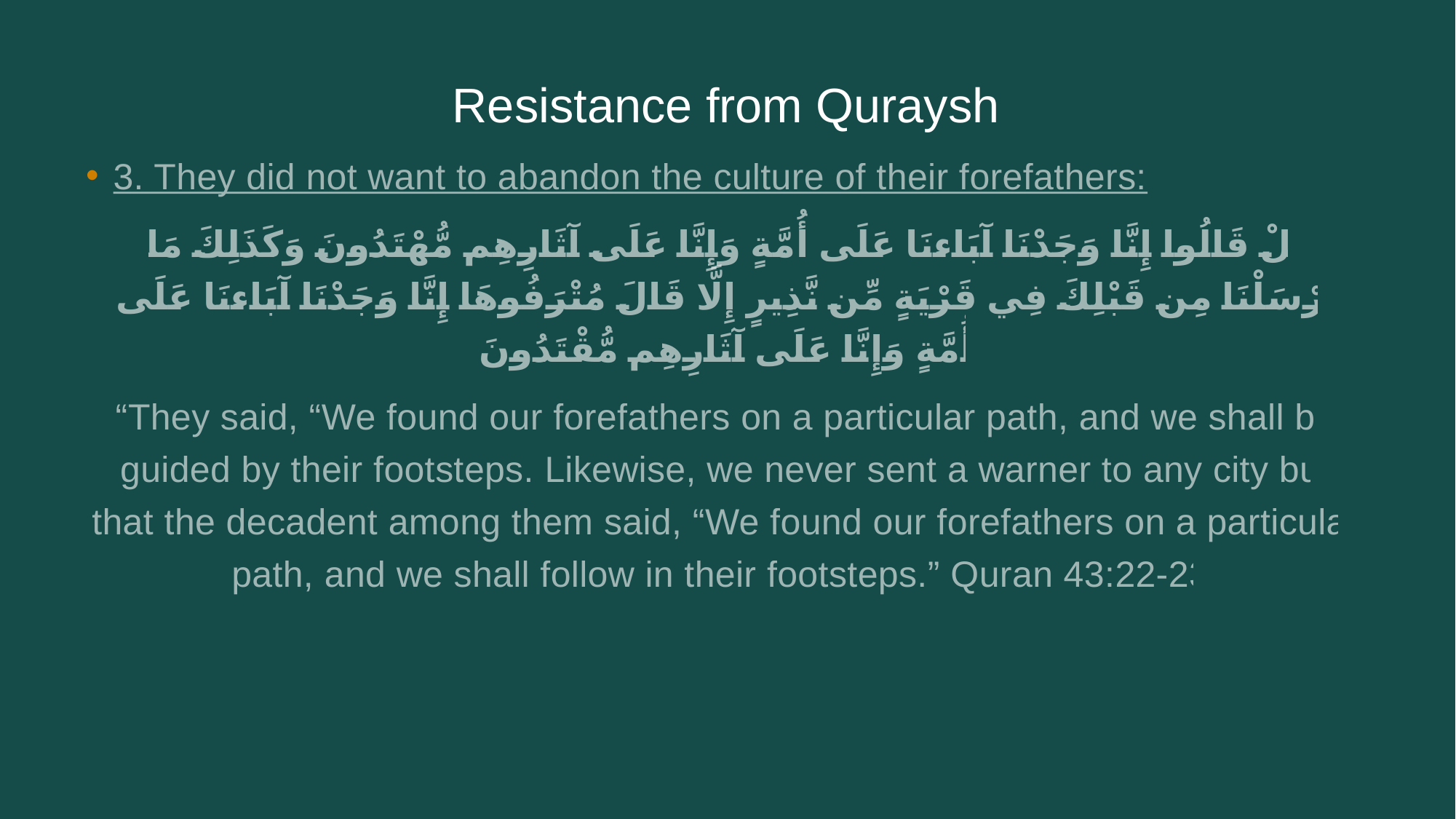

# Resistance from Quraysh
3. They did not want to abandon the culture of their forefathers:
بَلْ قَالُوا إِنَّا وَجَدْنَا آبَاءنَا عَلَى أُمَّةٍ وَإِنَّا عَلَى آثَارِهِم مُّهْتَدُونَ وَكَذَلِكَ مَا أَرْسَلْنَا مِن قَبْلِكَ فِي قَرْيَةٍ مِّن نَّذِيرٍ إِلَّا قَالَ مُتْرَفُوهَا إِنَّا وَجَدْنَا آبَاءنَا عَلَى أُمَّةٍ وَإِنَّا عَلَى آثَارِهِم مُّقْتَدُونَ
“They said, “We found our forefathers on a particular path, and we shall be guided by their footsteps. Likewise, we never sent a warner to any city but that the decadent among them said, “We found our forefathers on a particular path, and we shall follow in their footsteps.” Quran 43:22-23